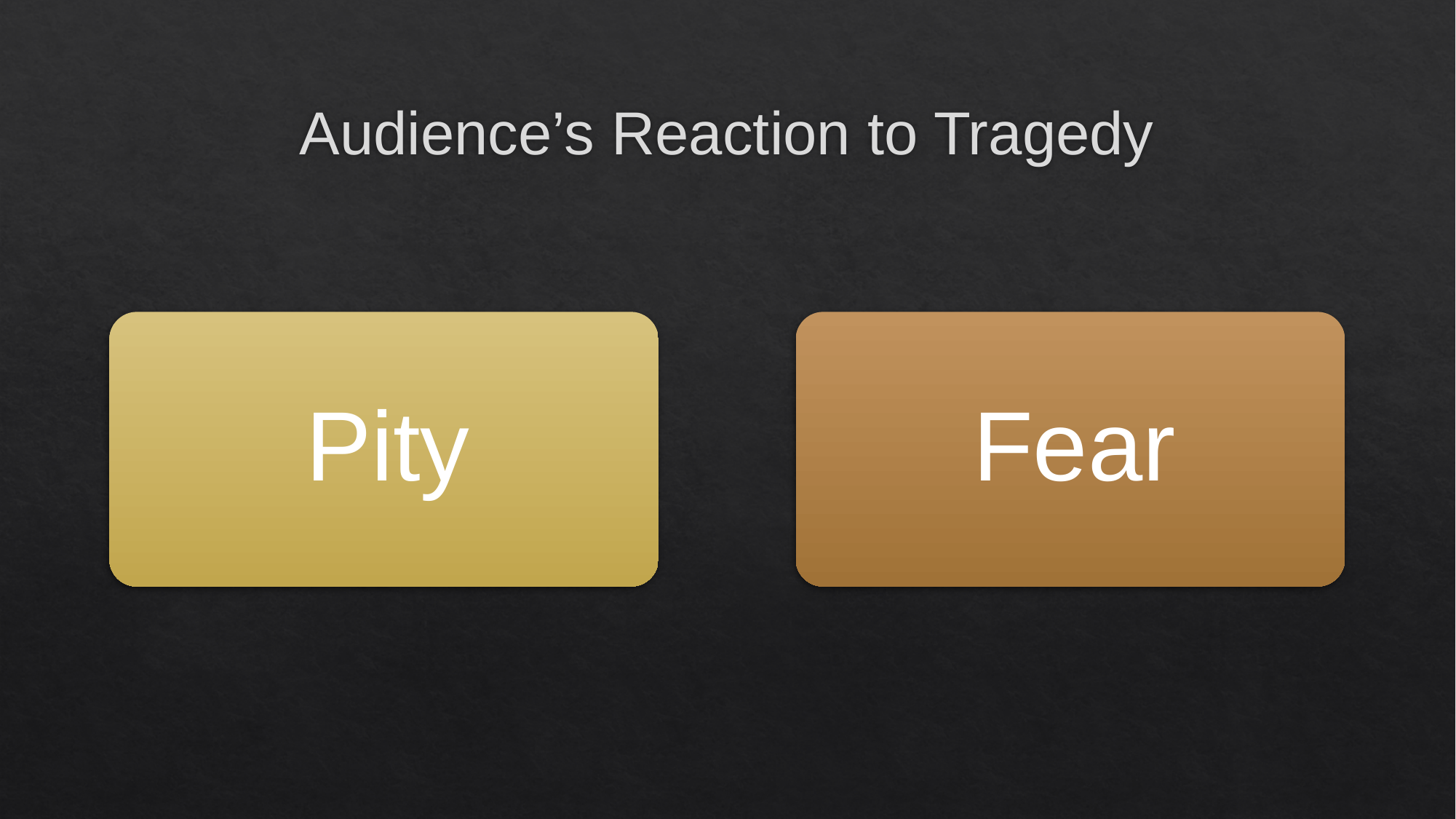

# Audience’s Reaction to Tragedy
Pity
Fear